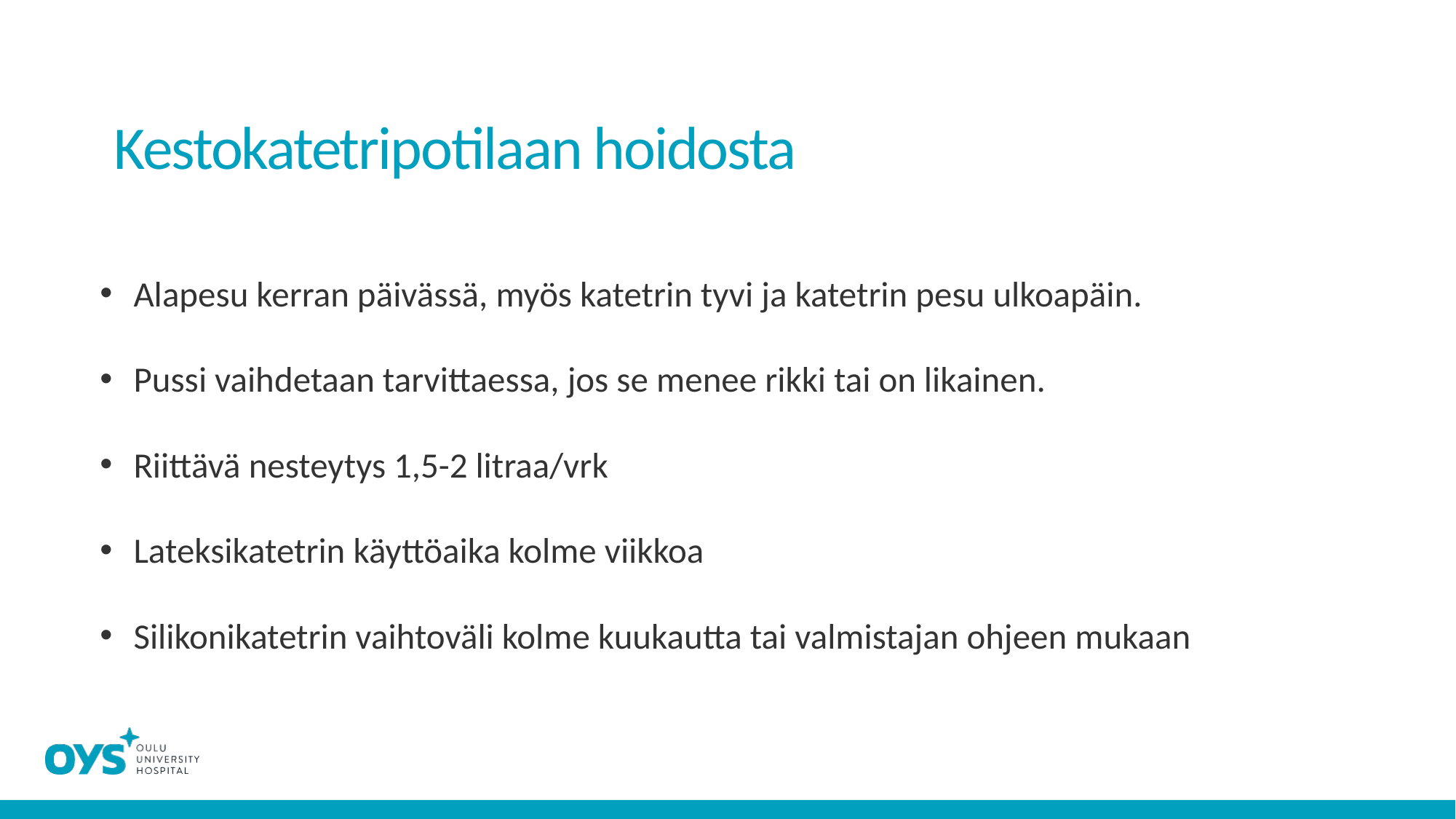

# Kestokatetripotilaan hoidosta

Alapesu kerran päivässä, myös katetrin tyvi ja katetrin pesu ulkoapäin.

Pussi vaihdetaan tarvittaessa, jos se menee rikki tai on likainen.

Riittävä nesteytys 1,5-2 litraa/vrk

Lateksikatetrin käyttöaika kolme viikkoa

Silikonikatetrin vaihtoväli kolme kuukautta tai valmistajan ohjeen mukaan